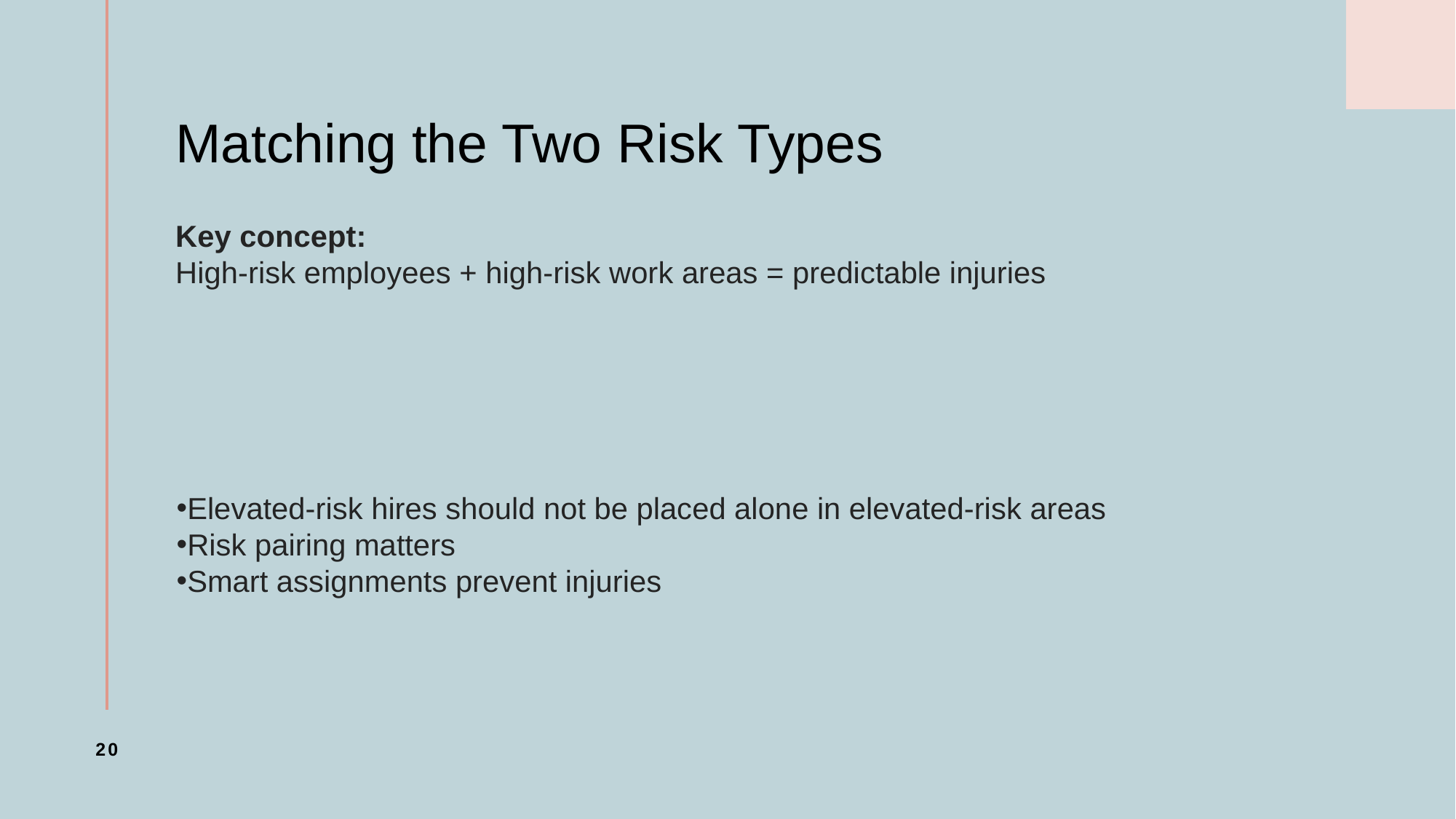

# Matching the Two Risk Types
Key concept:
High-risk employees + high-risk work areas = predictable injuries
Elevated-risk hires should not be placed alone in elevated-risk areas
Risk pairing matters
Smart assignments prevent injuries
20